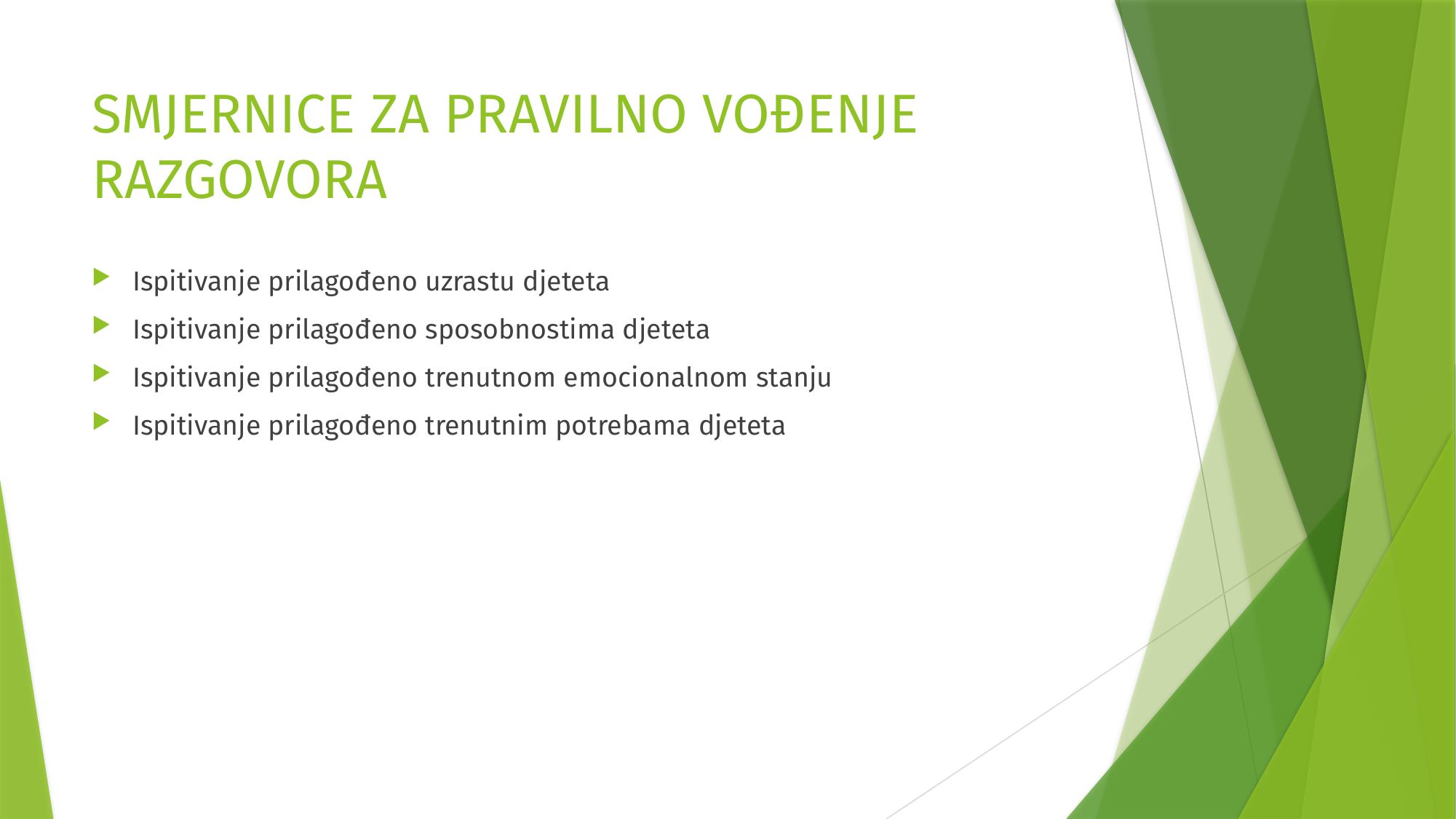

# SMJERNICE ZA PRAVILNO VOĐENJE RAZGOVORA
Ispitivanje prilagođeno uzrastu djeteta
Ispitivanje prilagođeno sposobnostima djeteta
Ispitivanje prilagođeno trenutnom emocionalnom stanju
Ispitivanje prilagođeno trenutnim potrebama djeteta